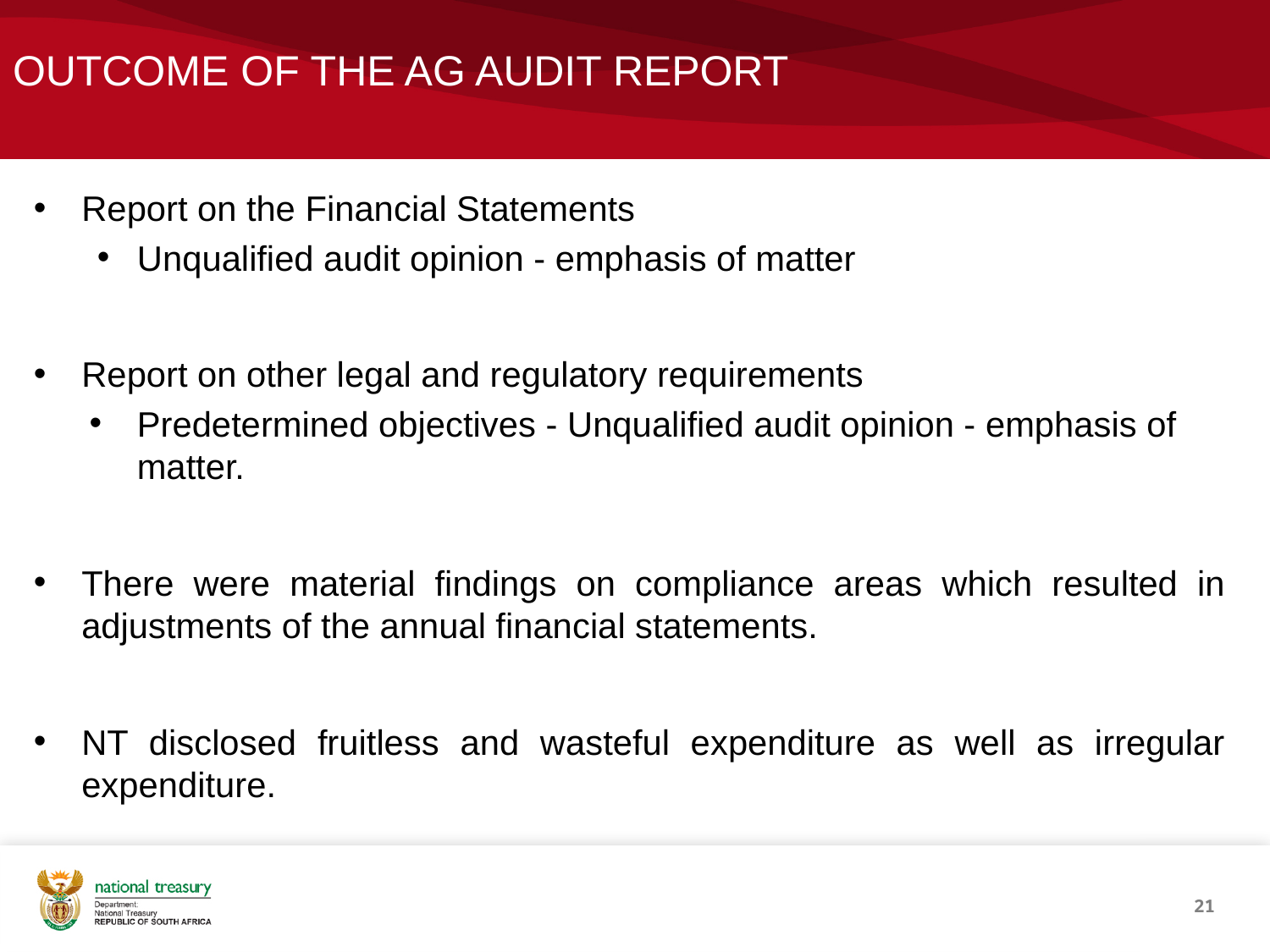

# OUTCOME OF THE AG AUDIT REPORT
Report on the Financial Statements
Unqualified audit opinion - emphasis of matter

Report on other legal and regulatory requirements
Predetermined objectives - Unqualified audit opinion - emphasis of matter.

There were material findings on compliance areas which resulted in adjustments of the annual financial statements.

NT disclosed fruitless and wasteful expenditure as well as irregular expenditure.

21